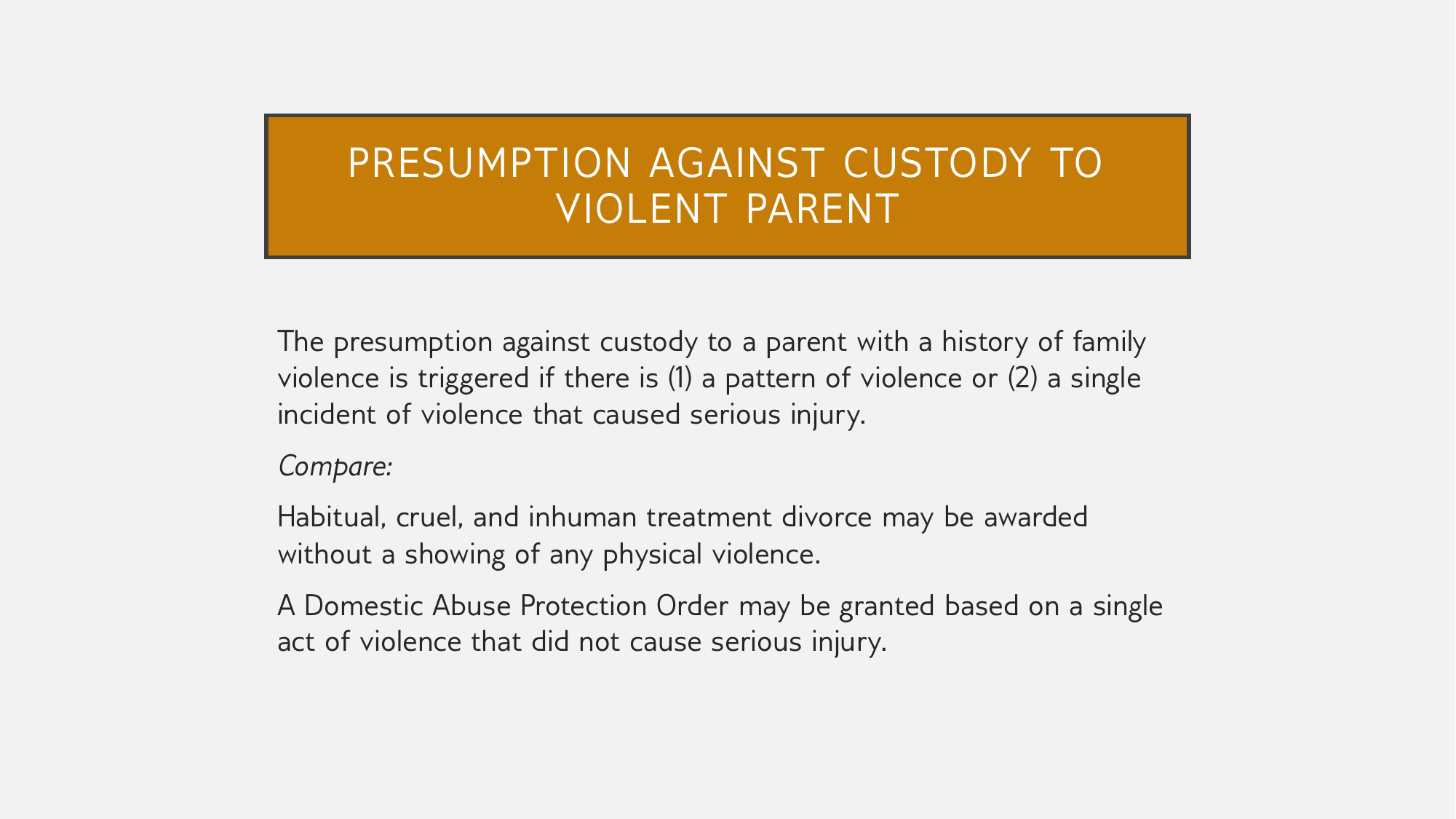

# Presumption against custody to violent parent
The presumption against custody to a parent with a history of family violence is triggered if there is (1) a pattern of violence or (2) a single incident of violence that caused serious injury.
Compare:
Habitual, cruel, and inhuman treatment divorce may be awarded without a showing of any physical violence.
A Domestic Abuse Protection Order may be granted based on a single act of violence that did not cause serious injury.